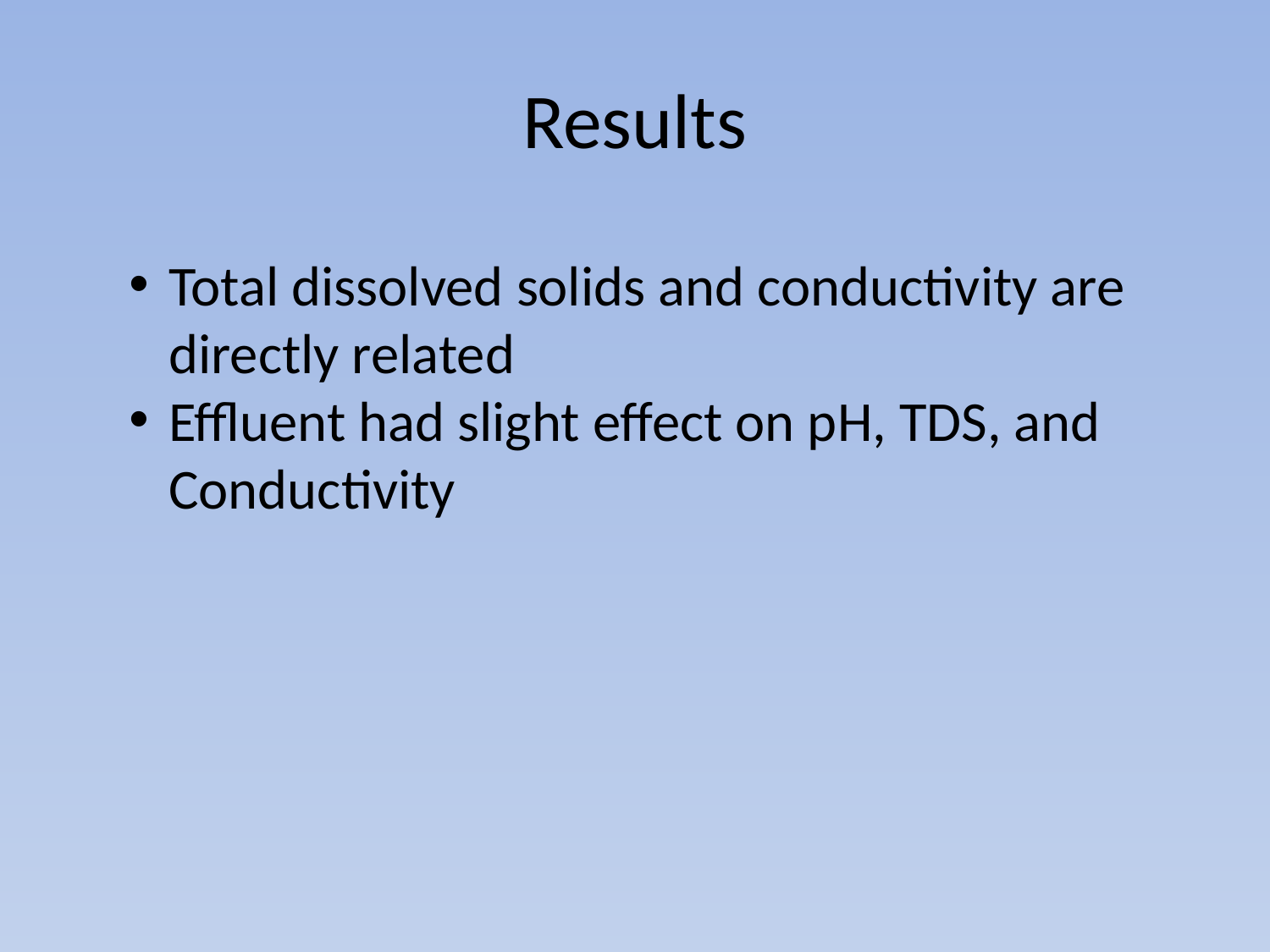

# Results
Total dissolved solids and conductivity are directly related
Effluent had slight effect on pH, TDS, and Conductivity